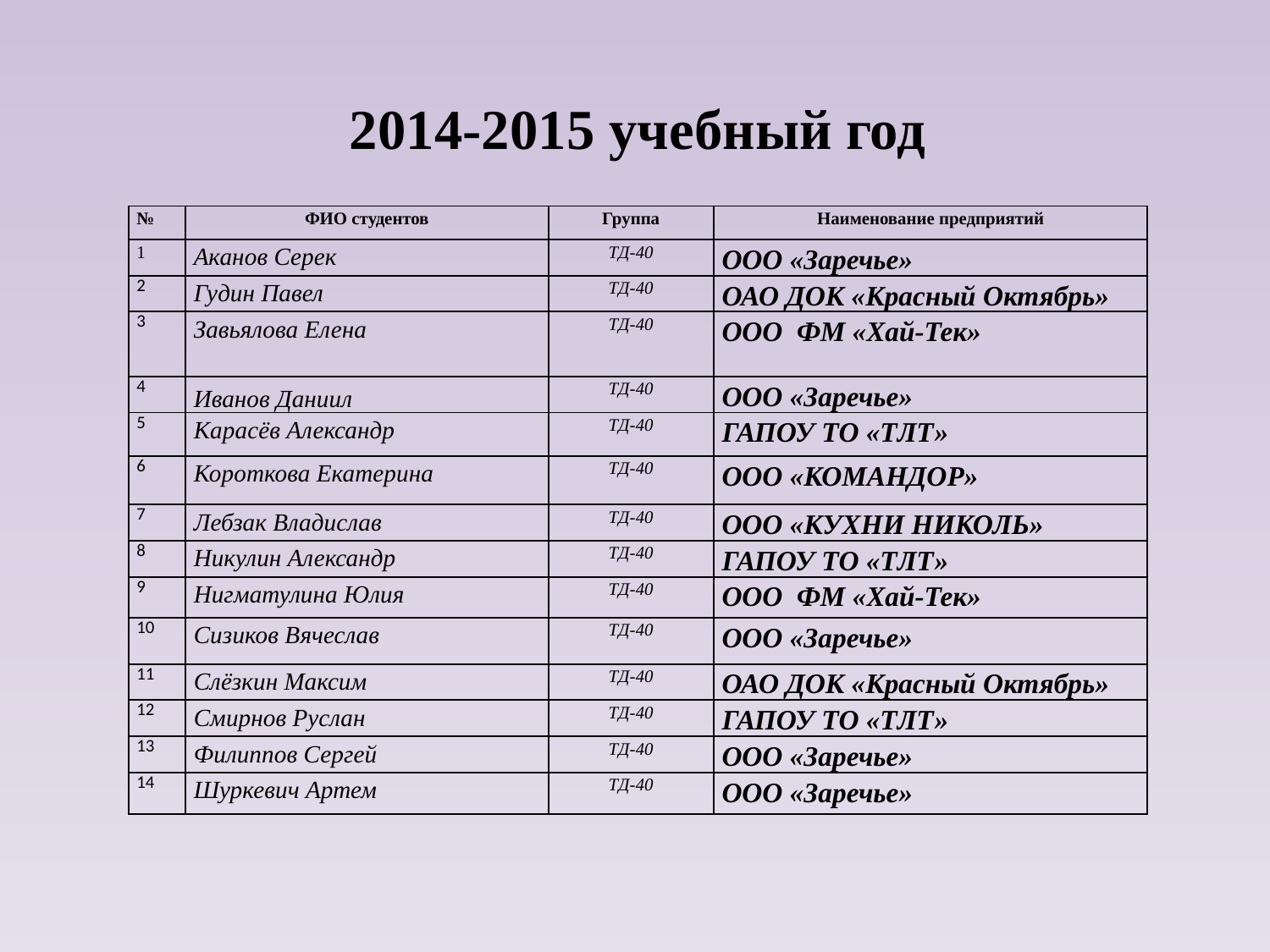

2014-2015 учебный год
| № | ФИО студентов | Группа | Наименование предприятий |
| --- | --- | --- | --- |
| 1 | Аканов Серек | ТД-40 | ООО «Заречье» |
| 2 | Гудин Павел | ТД-40 | ОАО ДОК «Красный Октябрь» |
| 3 | Завьялова Елена | ТД-40 | ООО ФМ «Хай-Тек» |
| 4 | Иванов Даниил | ТД-40 | ООО «Заречье» |
| 5 | Карасёв Александр | ТД-40 | ГАПОУ ТО «ТЛТ» |
| 6 | Короткова Екатерина | ТД-40 | ООО «КОМАНДОР» |
| 7 | Лебзак Владислав | ТД-40 | ООО «КУХНИ НИКОЛЬ» |
| 8 | Никулин Александр | ТД-40 | ГАПОУ ТО «ТЛТ» |
| 9 | Нигматулина Юлия | ТД-40 | ООО ФМ «Хай-Тек» |
| 10 | Сизиков Вячеслав | ТД-40 | ООО «Заречье» |
| 11 | Слёзкин Максим | ТД-40 | ОАО ДОК «Красный Октябрь» |
| 12 | Смирнов Руслан | ТД-40 | ГАПОУ ТО «ТЛТ» |
| 13 | Филиппов Сергей | ТД-40 | ООО «Заречье» |
| 14 | Шуркевич Артем | ТД-40 | ООО «Заречье» |